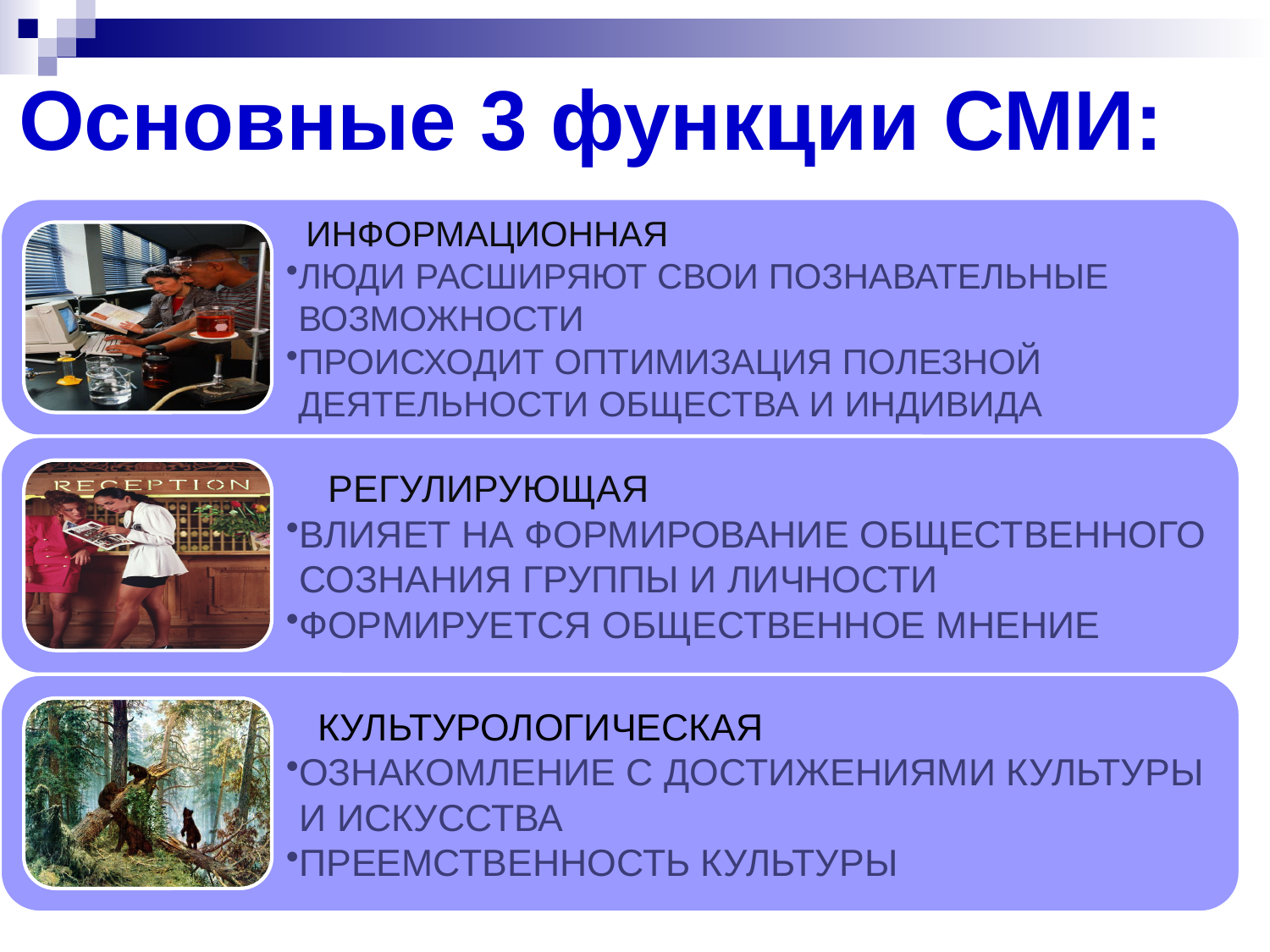

Основные 3 функции СМИ:
  ИНФОРМАЦИОННАЯ
ЛЮДИ РАСШИРЯЮТ СВОИ ПОЗНАВАТЕЛЬНЫЕ ВОЗМОЖНОСТИ
ПРОИСХОДИТ ОПТИМИЗАЦИЯ ПОЛЕЗНОЙ ДЕЯТЕЛЬНОСТИ ОБЩЕСТВА И ИНДИВИДА
    РЕГУЛИРУЮЩАЯ
ВЛИЯЕТ НА ФОРМИРОВАНИЕ ОБЩЕСТВЕННОГО СОЗНАНИЯ ГРУППЫ И ЛИЧНОСТИ
ФОРМИРУЕТСЯ ОБЩЕСТВЕННОЕ МНЕНИЕ
   КУЛЬТУРОЛОГИЧЕСКАЯ
ОЗНАКОМЛЕНИЕ С ДОСТИЖЕНИЯМИ КУЛЬТУРЫ И ИСКУССТВА
ПРЕЕМСТВЕННОСТЬ КУЛЬТУРЫ